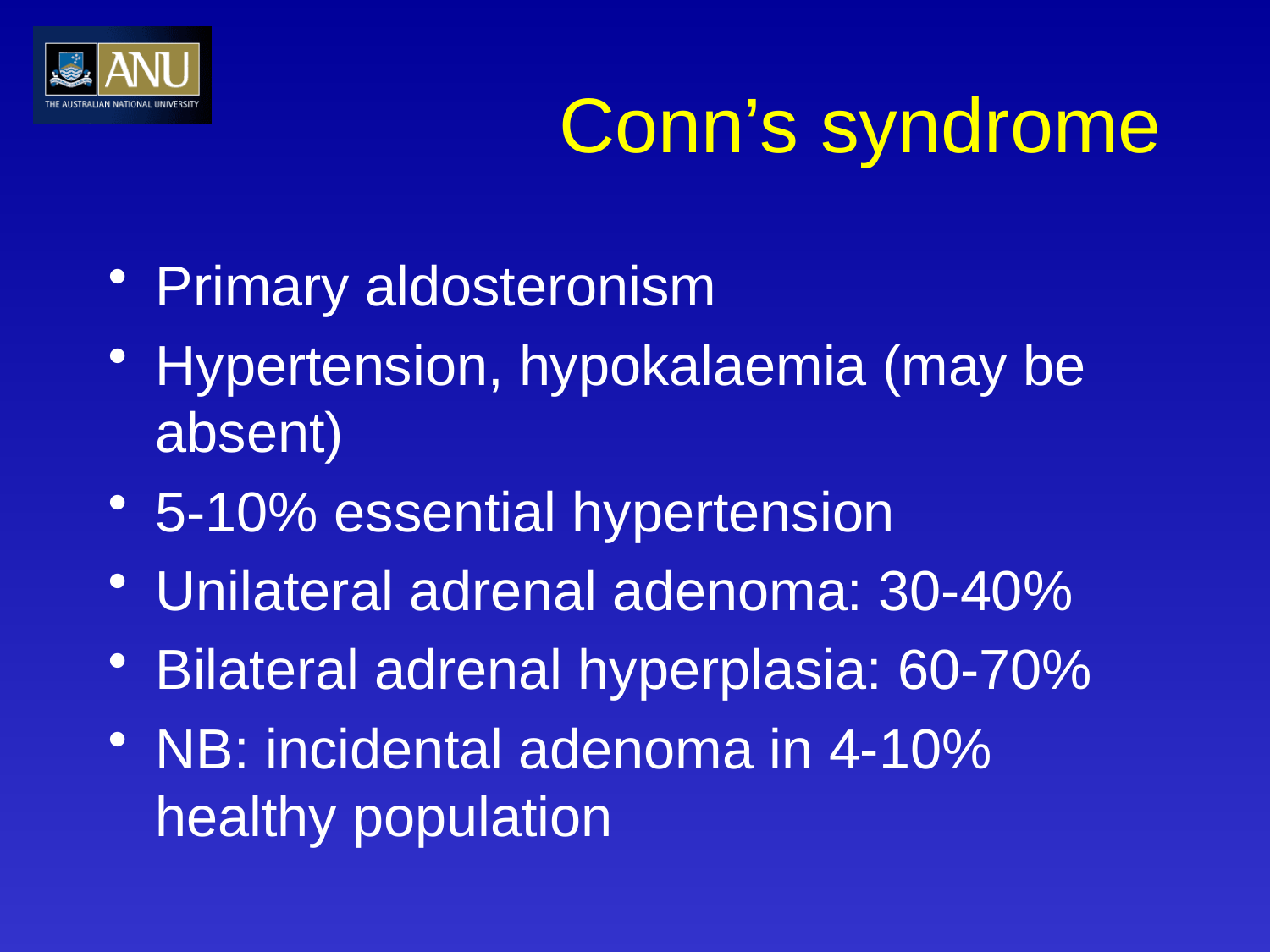

# Conn’s syndrome
Primary aldosteronism
Hypertension, hypokalaemia (may be absent)
5-10% essential hypertension
Unilateral adrenal adenoma: 30-40%
Bilateral adrenal hyperplasia: 60-70%
NB: incidental adenoma in 4-10% healthy population